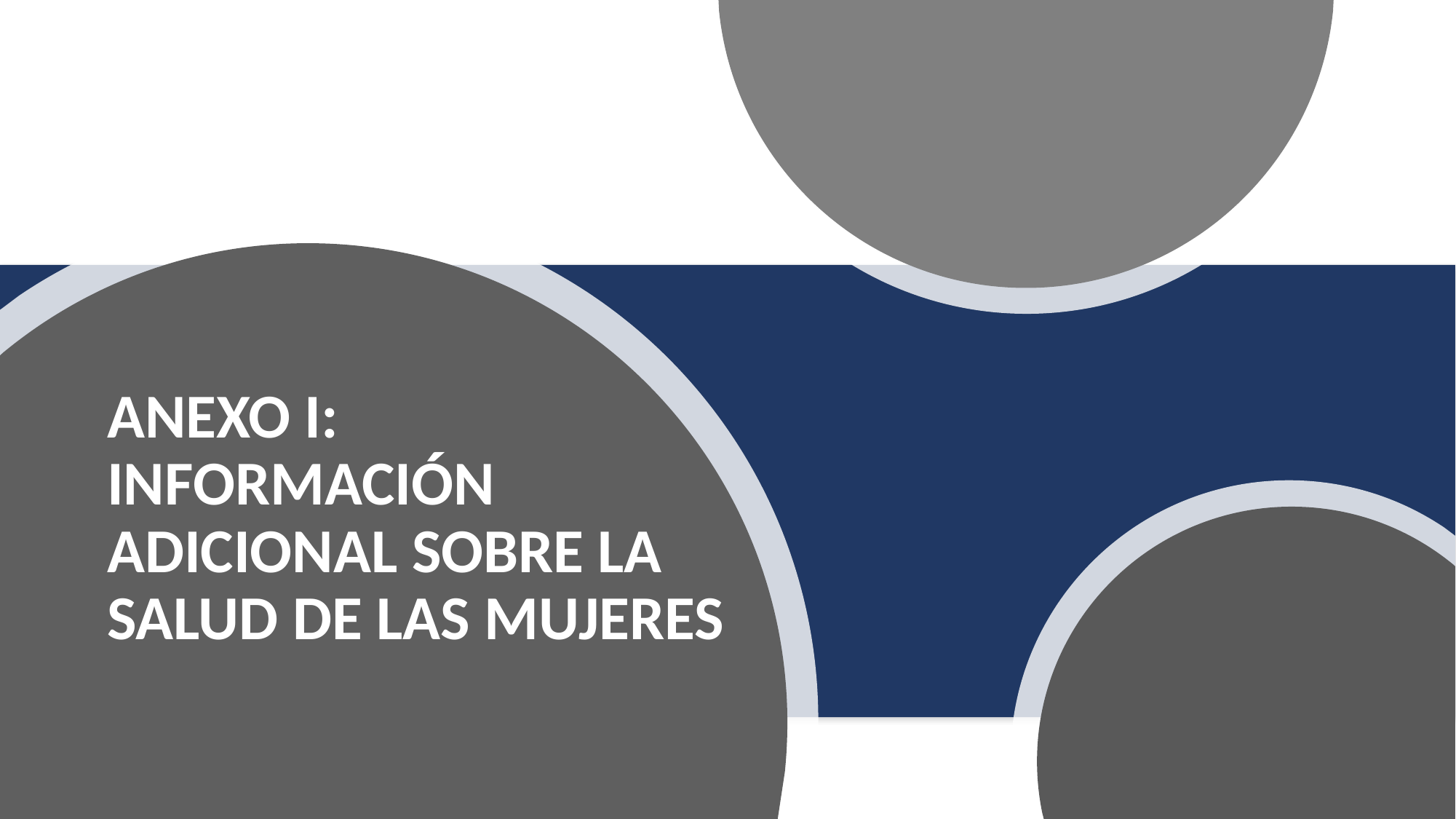

# ANEXO I: INFORMACIÓN ADICIONAL SOBRE LA SALUD DE LAS MUJERES